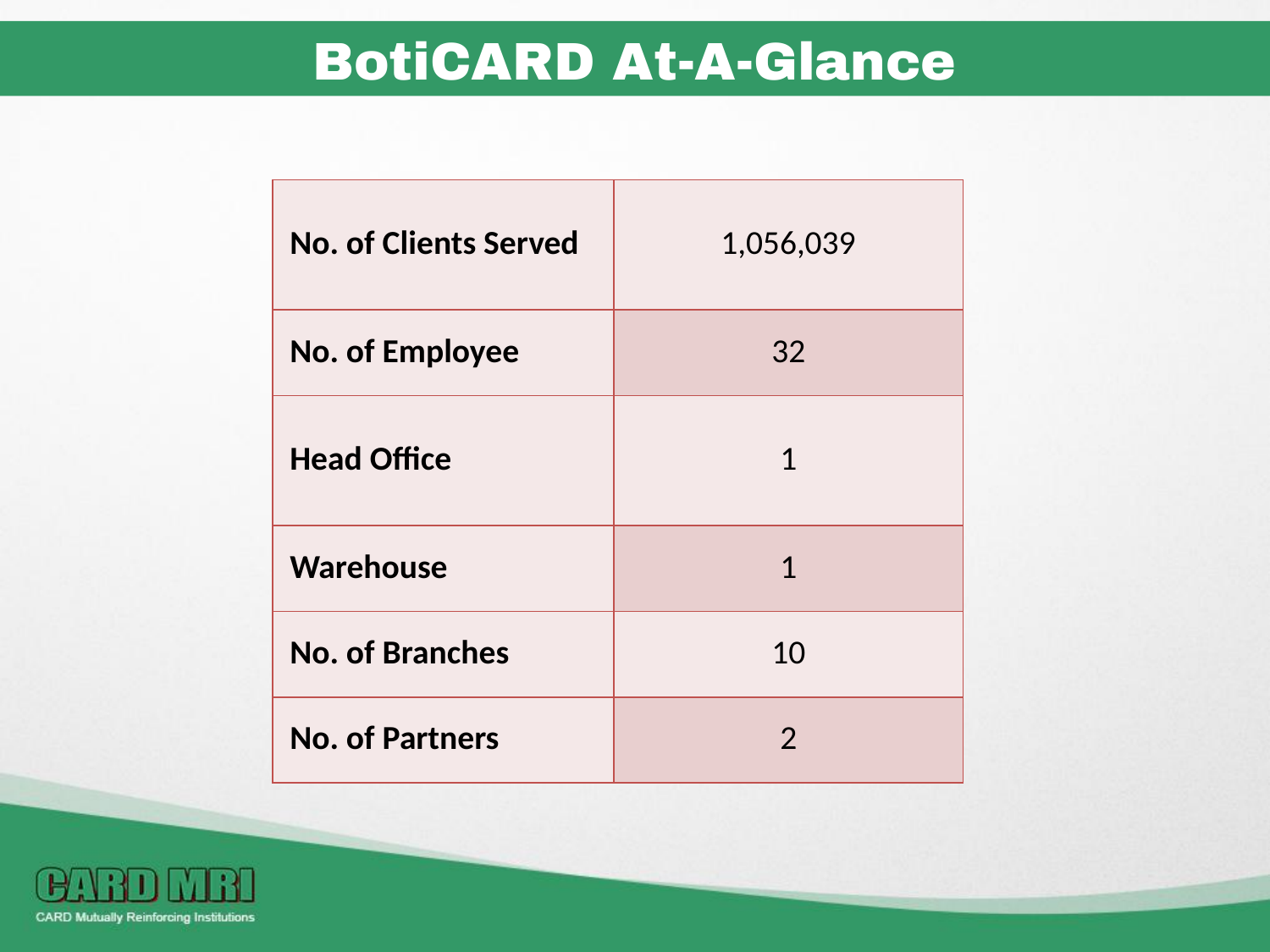

BotiCARD At-A-Glance
| No. of Clients Served | 1,056,039 |
| --- | --- |
| No. of Employee | 32 |
| Head Office | 1 |
| Warehouse | 1 |
| No. of Branches | 10 |
| No. of Partners | 2 |